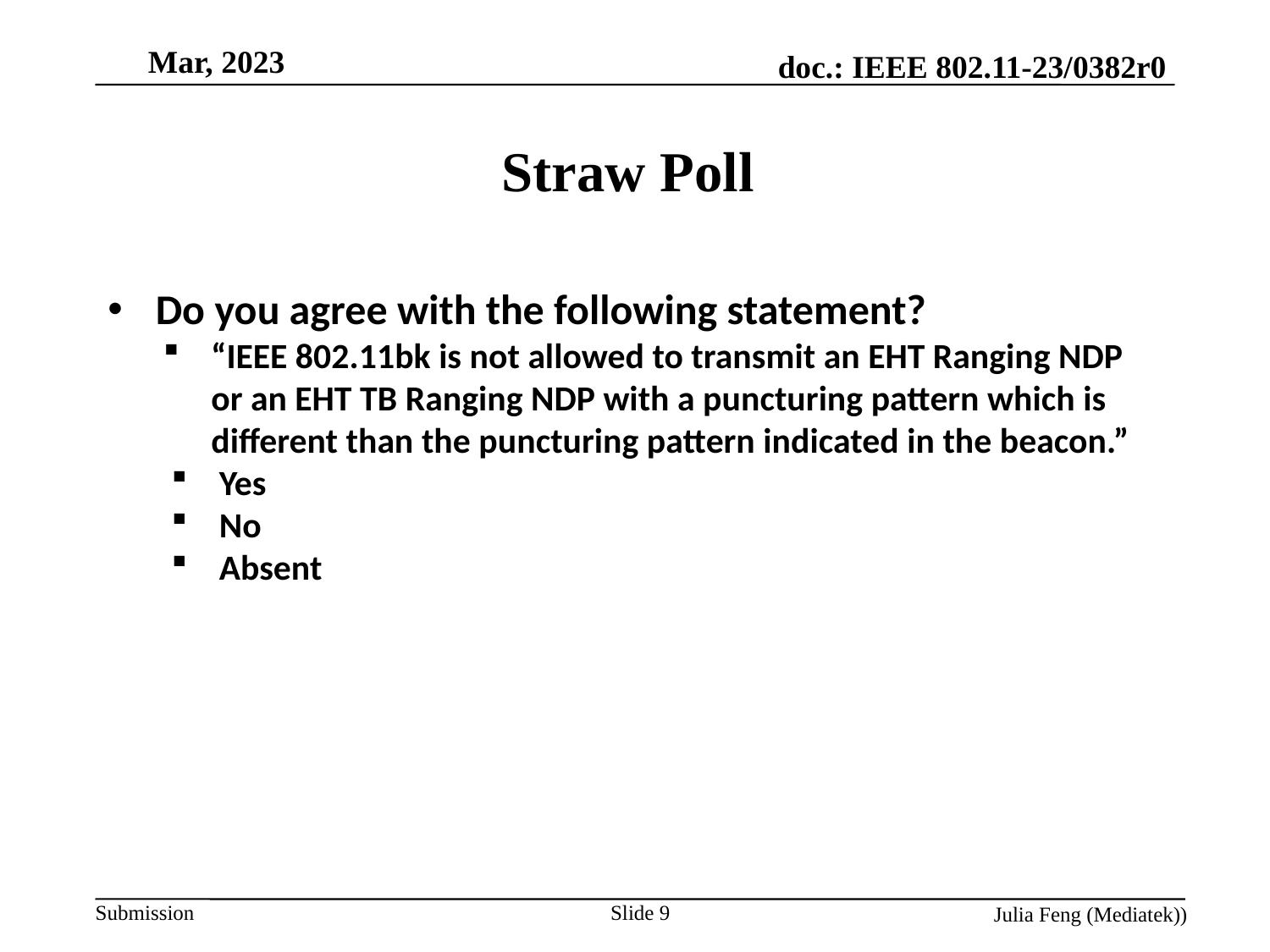

# Straw Poll
Do you agree with the following statement?
“IEEE 802.11bk is not allowed to transmit an EHT Ranging NDP or an EHT TB Ranging NDP with a puncturing pattern which is different than the puncturing pattern indicated in the beacon.”
Yes
No
Absent
Slide 9